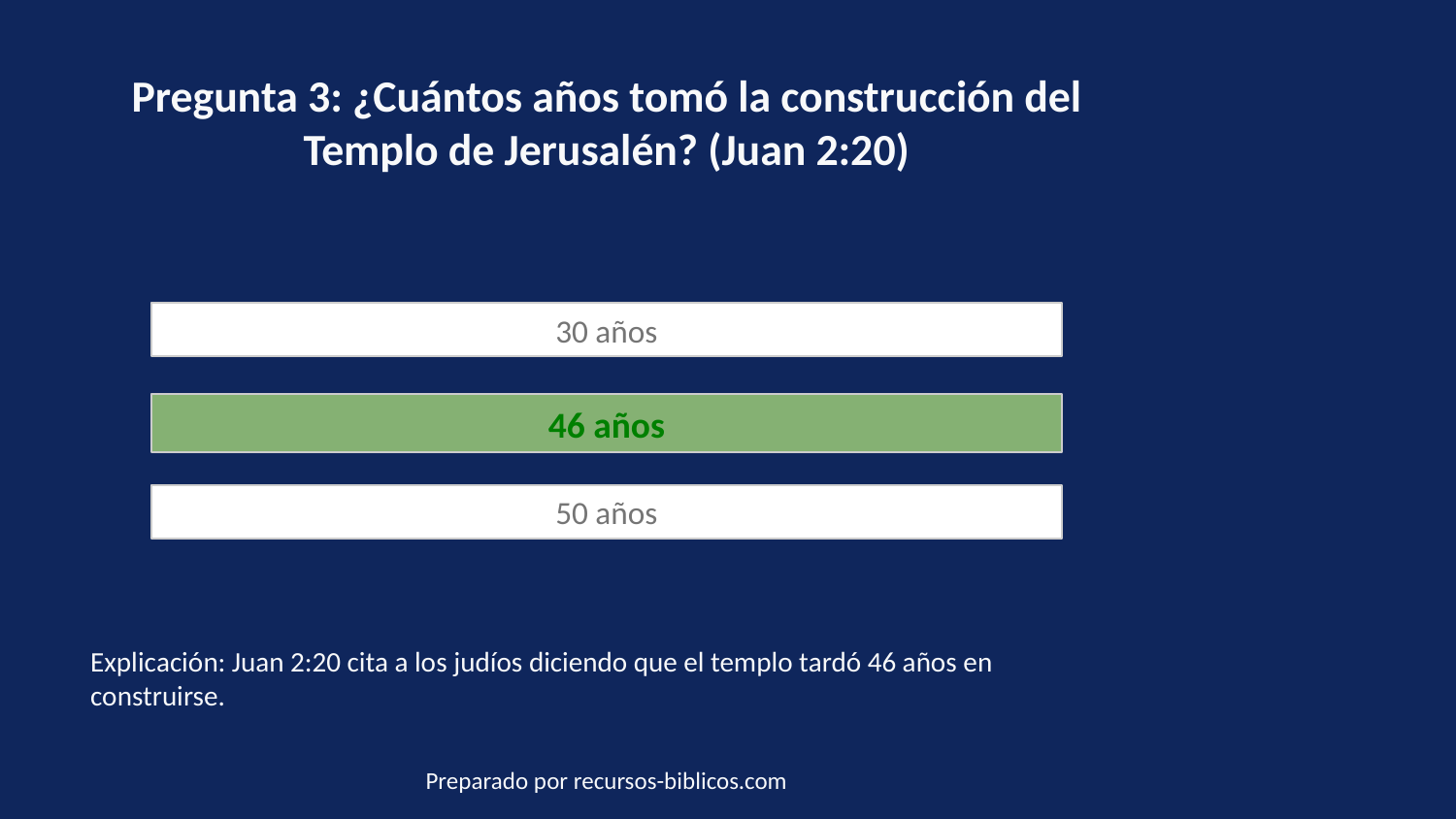

Pregunta 3: ¿Cuántos años tomó la construcción del Templo de Jerusalén? (Juan 2:20)
30 años
46 años
50 años
Explicación: Juan 2:20 cita a los judíos diciendo que el templo tardó 46 años en construirse.
Preparado por recursos-biblicos.com